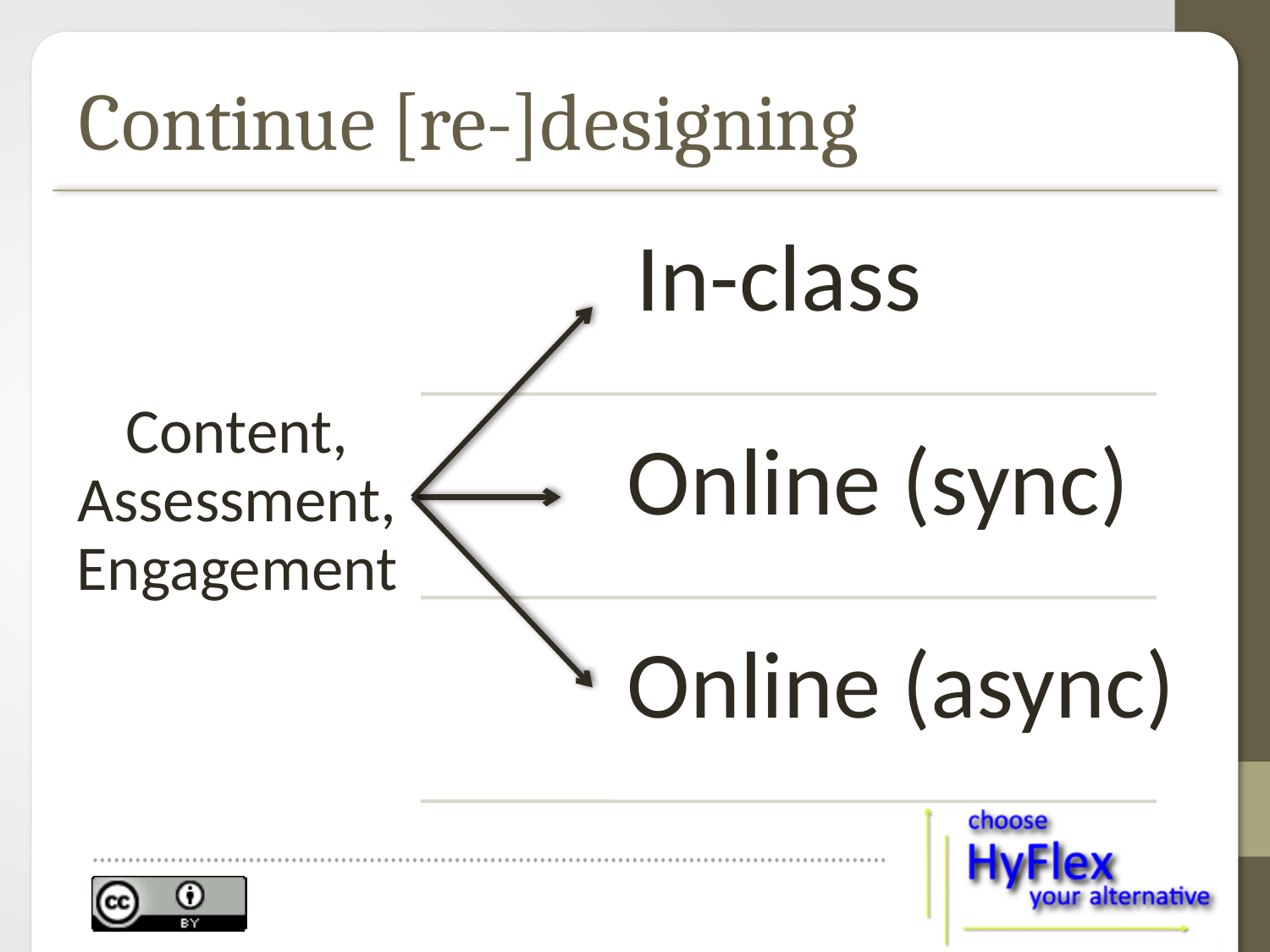

# Continue [re-]designing

Content, Assessment, Engagement
        In-class
     Online (sync)
     Online (async)